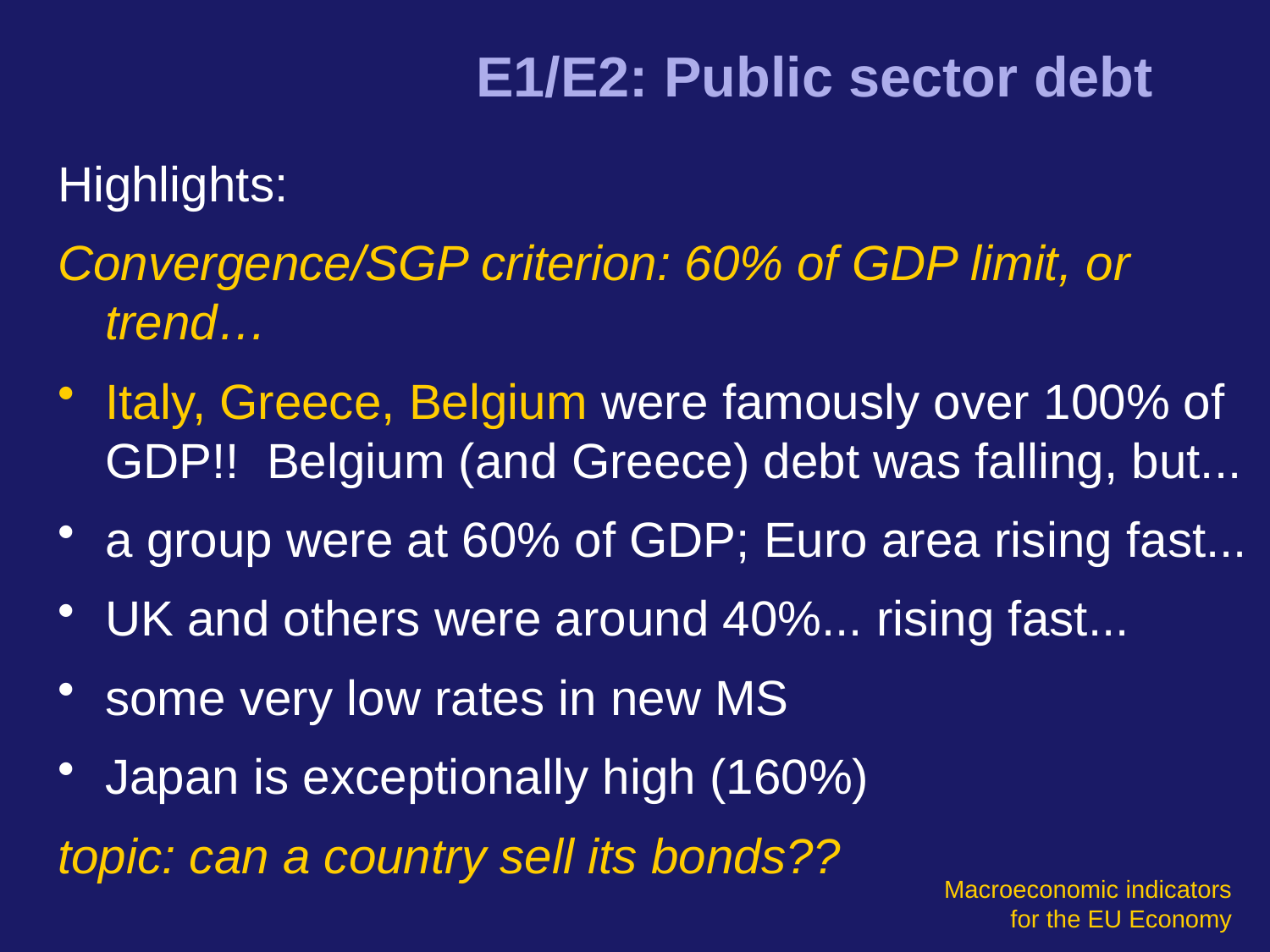

# E1/E2: Public sector debt
Highlights:
Convergence/SGP criterion: 60% of GDP limit, or trend…
Italy, Greece, Belgium were famously over 100% of GDP!!  Belgium (and Greece) debt was falling, but...
a group were at 60% of GDP; Euro area rising fast...
UK and others were around 40%... rising fast...
some very low rates in new MS
Japan is exceptionally high (160%)
topic: can a country sell its bonds??
Macroeconomic indicators
 for the EU Economy